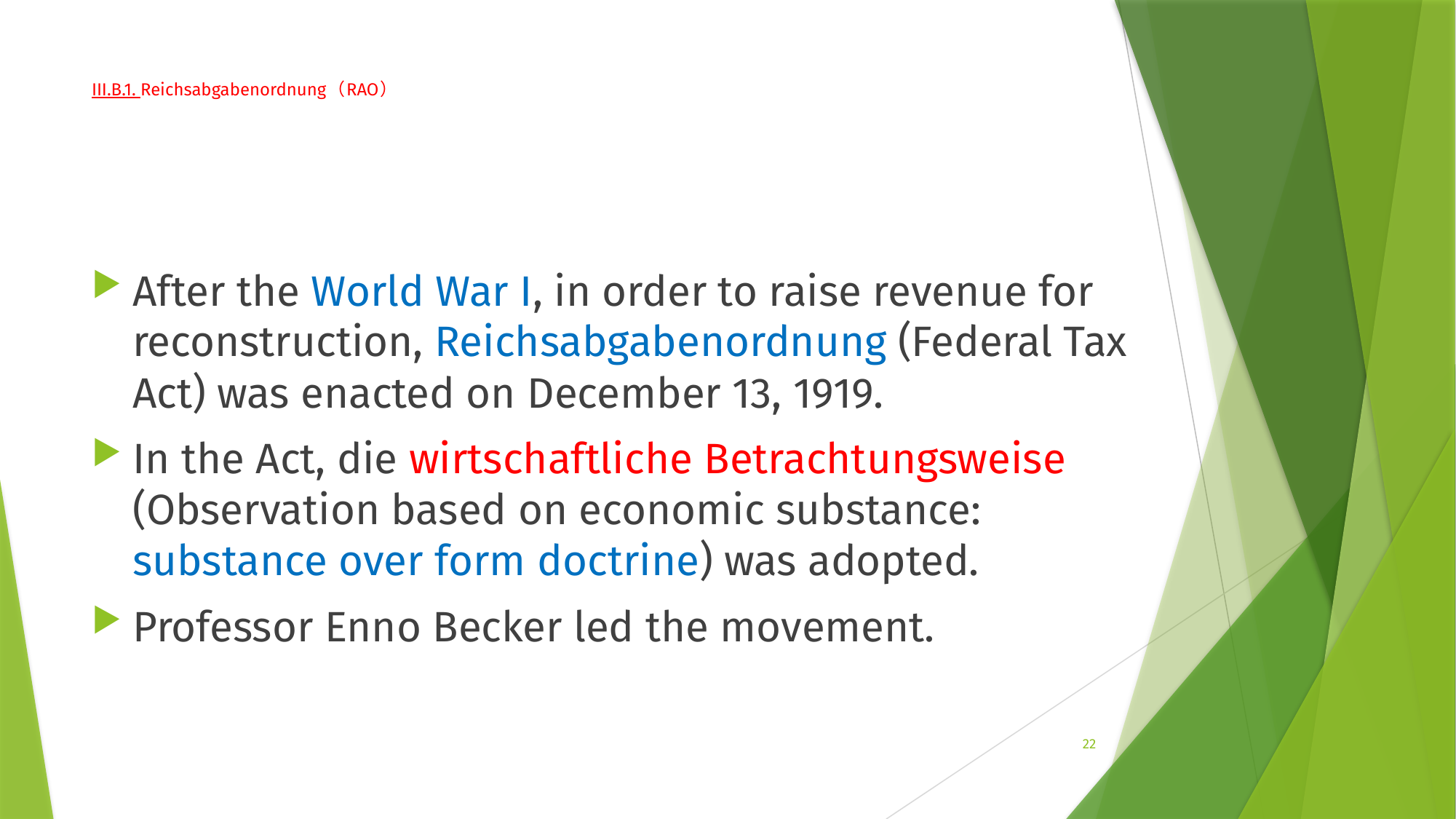

# III.B.1. Reichsabgabenordnung（RAO）
After the World War I, in order to raise revenue for reconstruction, Reichsabgabenordnung (Federal Tax Act) was enacted on December 13, 1919.
In the Act, die wirtschaftliche Betrachtungsweise (Observation based on economic substance: substance over form doctrine) was adopted.
Professor Enno Becker led the movement.

22